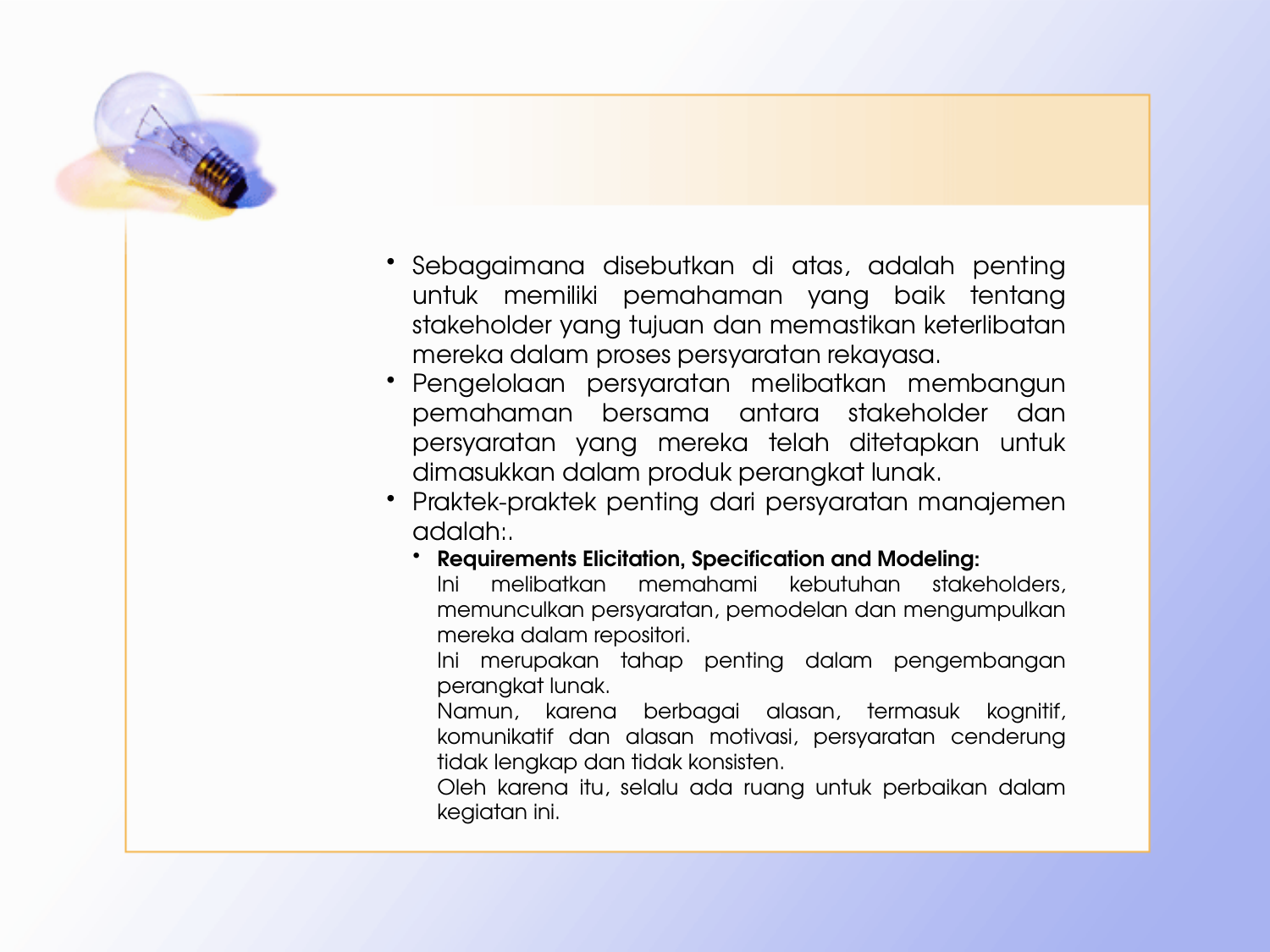

#
Sebagaimana disebutkan di atas, adalah penting untuk memiliki pemahaman yang baik tentang stakeholder yang tujuan dan memastikan keterlibatan mereka dalam proses persyaratan rekayasa.
Pengelolaan persyaratan melibatkan membangun pemahaman bersama antara stakeholder dan persyaratan yang mereka telah ditetapkan untuk dimasukkan dalam produk perangkat lunak.
Praktek-praktek penting dari persyaratan manajemen adalah:.
Requirements Elicitation, Specification and Modeling:
	Ini melibatkan memahami kebutuhan stakeholders, memunculkan persyaratan, pemodelan dan mengumpulkan mereka dalam repositori.
	Ini merupakan tahap penting dalam pengembangan perangkat lunak.
	Namun, karena berbagai alasan, termasuk kognitif, komunikatif dan alasan motivasi, persyaratan cenderung tidak lengkap dan tidak konsisten.
	Oleh karena itu, selalu ada ruang untuk perbaikan dalam kegiatan ini.